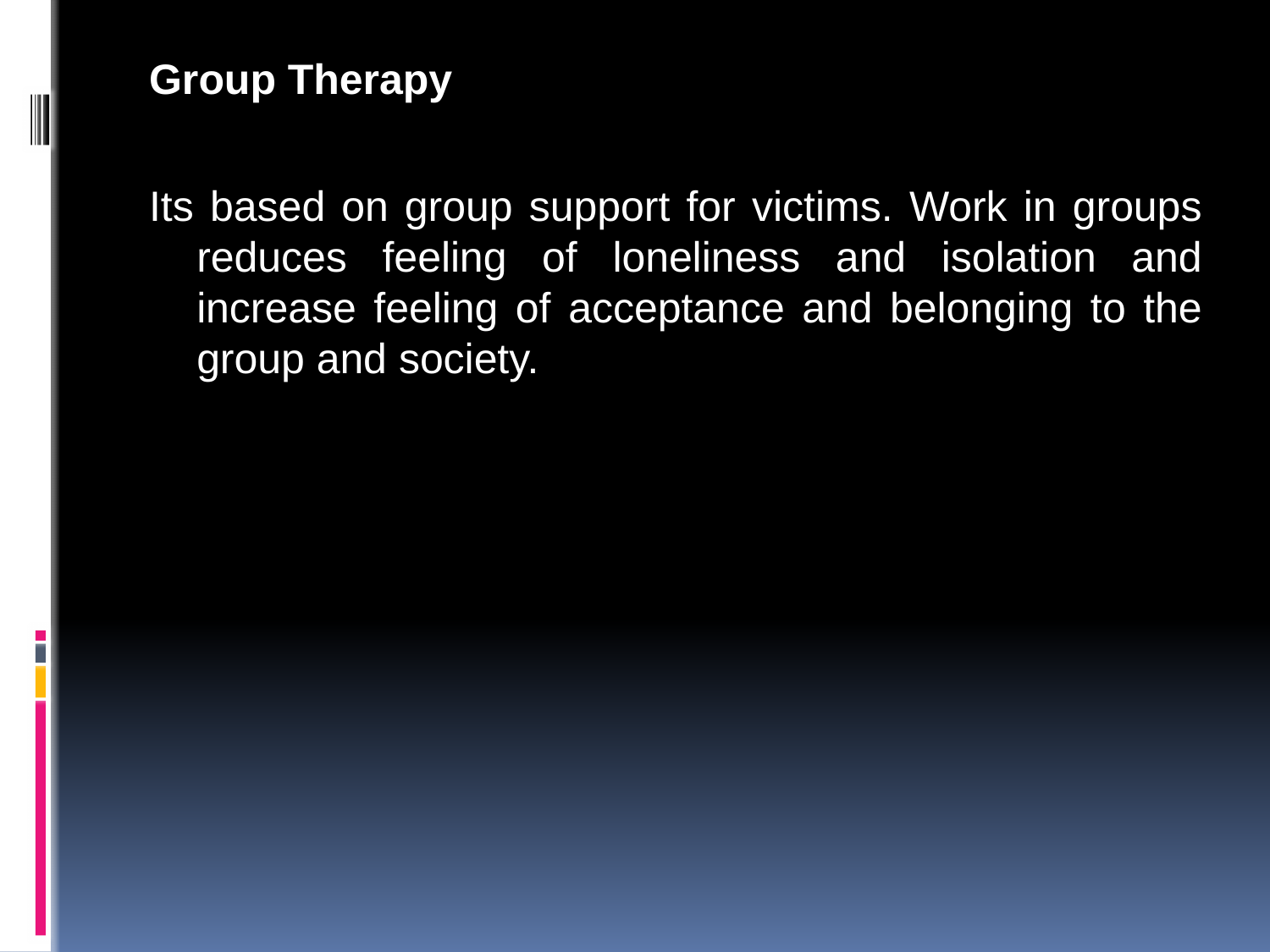

Group Therapy

Its based on group support for victims. Work in groups reduces feeling of loneliness and isolation and increase feeling of acceptance and belonging to the group and society.